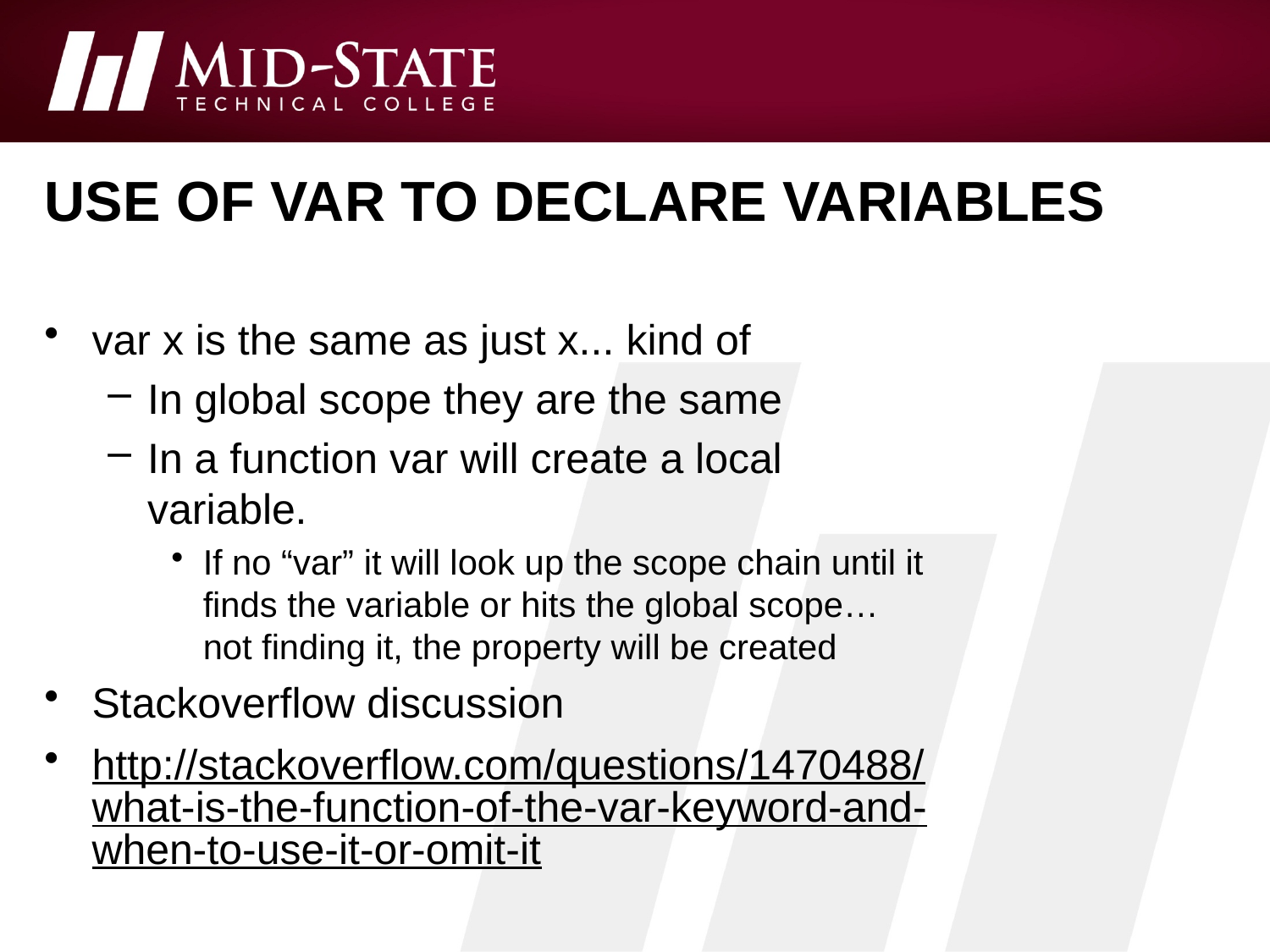

# Use of var to declare variables
var x is the same as just x... kind of
In global scope they are the same
In a function var will create a local variable.
If no “var” it will look up the scope chain until it finds the variable or hits the global scope… not finding it, the property will be created
Stackoverflow discussion
http://stackoverflow.com/questions/1470488/what-is-the-function-of-the-var-keyword-and-when-to-use-it-or-omit-it